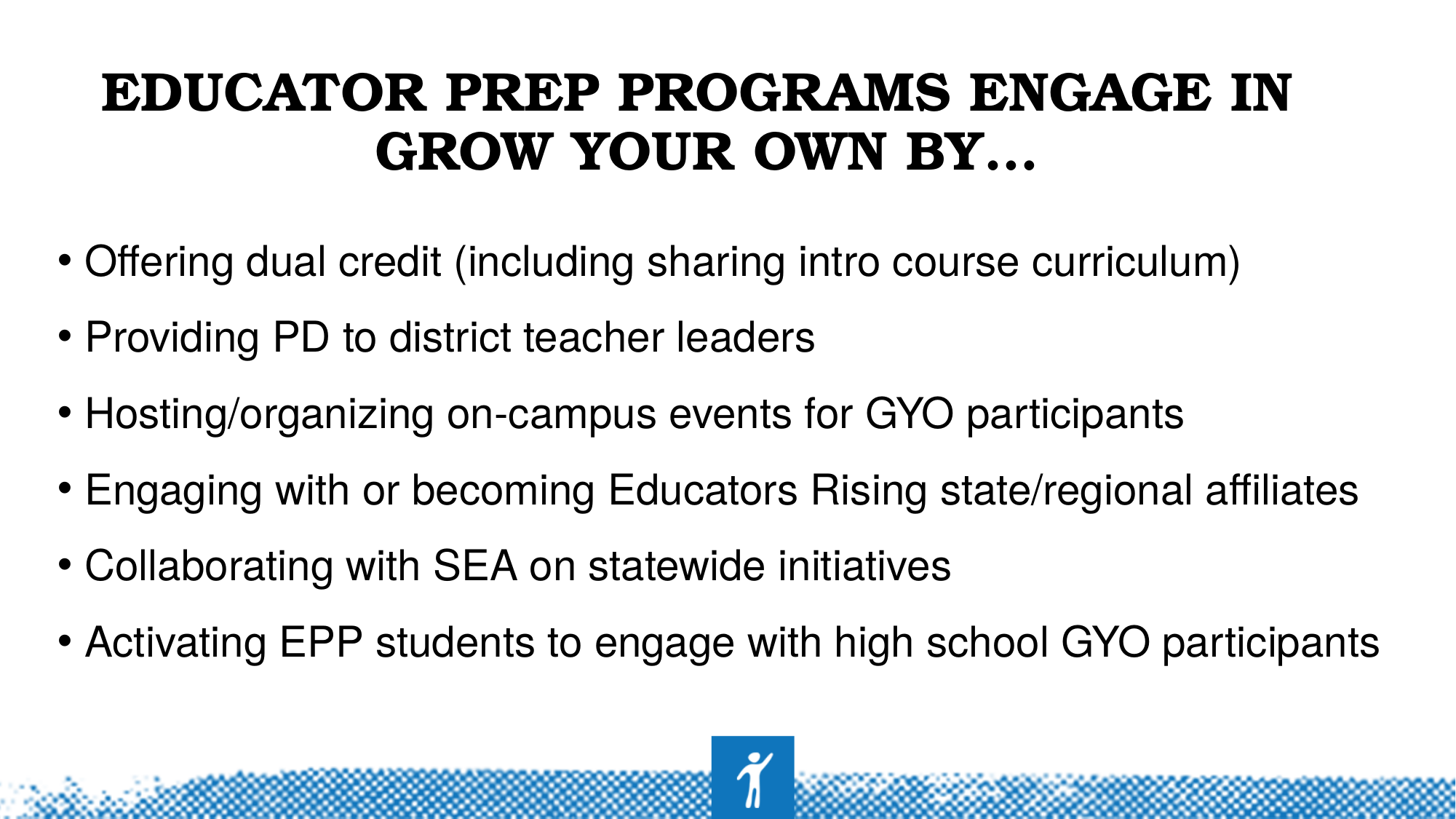

# EDUCATOR PREP PROGRAMS ENGAGE IN GROW YOUR Own BY…
Offering dual credit (including sharing intro course curriculum)
Providing PD to district teacher leaders
Hosting/organizing on-campus events for GYO participants
Engaging with or becoming Educators Rising state/regional affiliates
Collaborating with SEA on statewide initiatives
Activating EPP students to engage with high school GYO participants